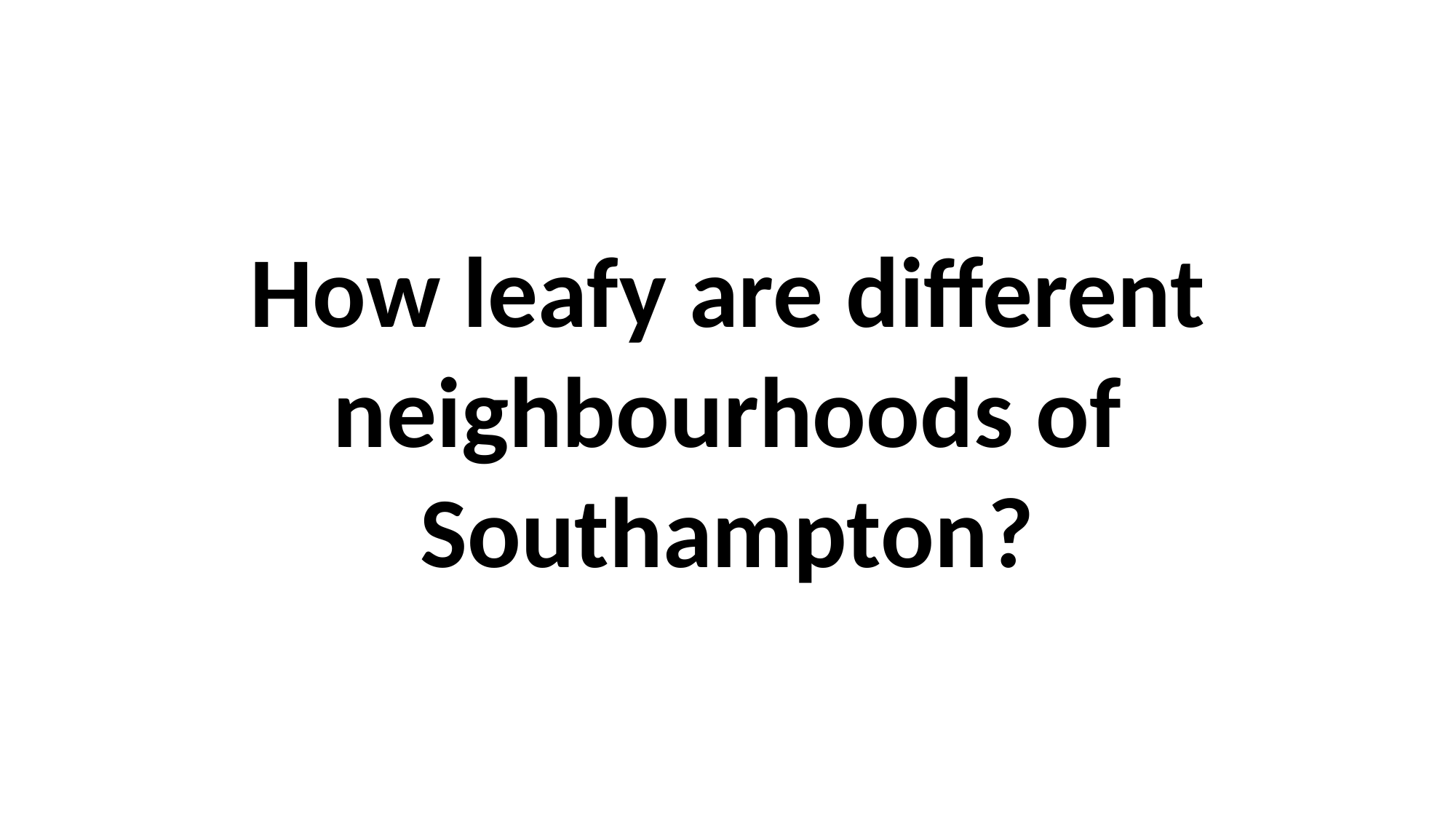

How leafy are different neighbourhoods of Southampton?